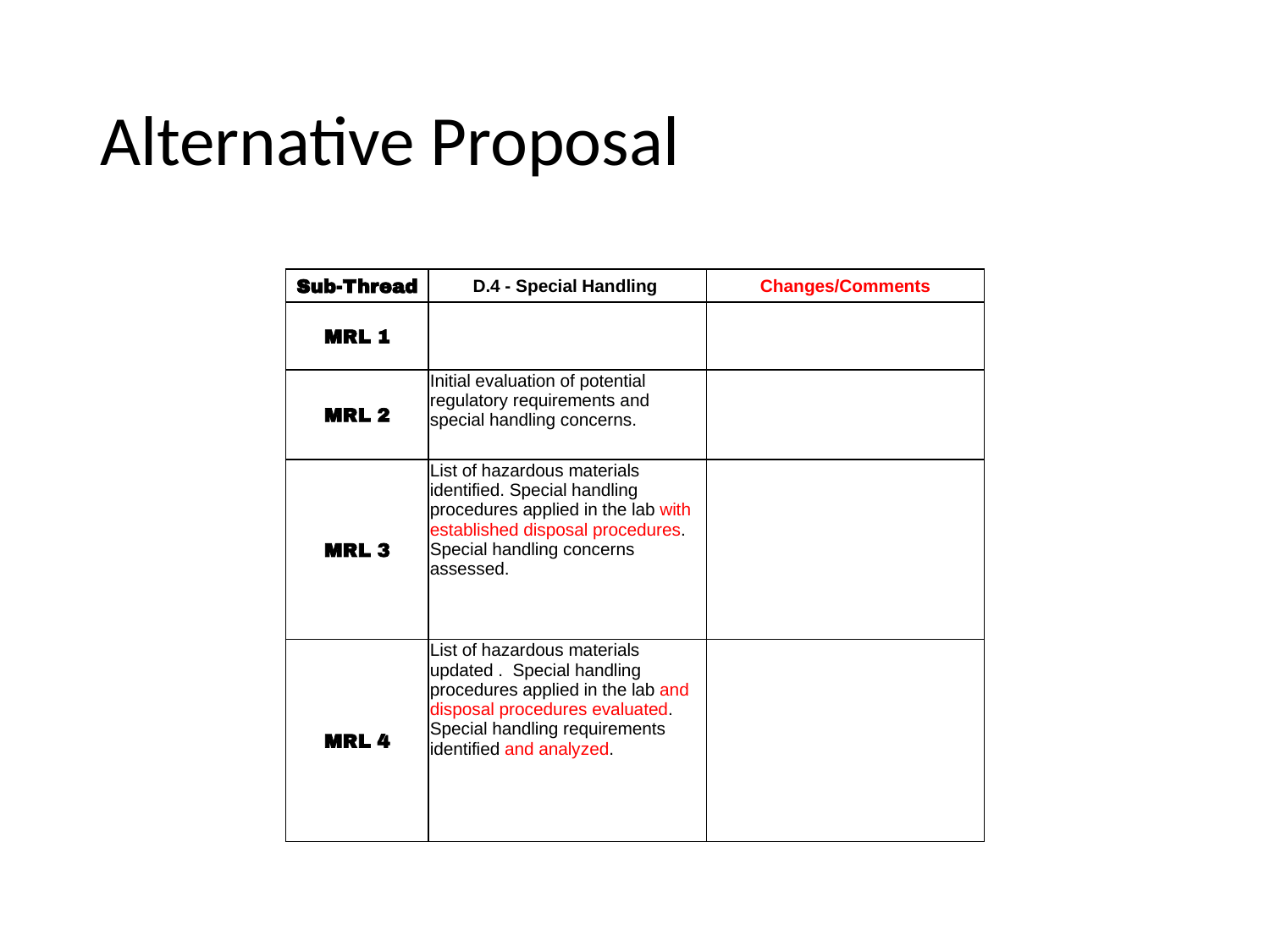

# Alternative Proposal
| Sub-Thread | D.4 - Special Handling | Changes/Comments |
| --- | --- | --- |
| MRL 1 |  |  |
| MRL 2 | Initial evaluation of potential regulatory requirements and special handling concerns. |  |
| MRL 3 | List of hazardous materials identified. Special handling procedures applied in the lab with established disposal procedures. Special handling concerns assessed. |  |
| MRL 4 | List of hazardous materials updated . Special handling procedures applied in the lab and disposal procedures evaluated. Special handling requirements identified and analyzed. |  |